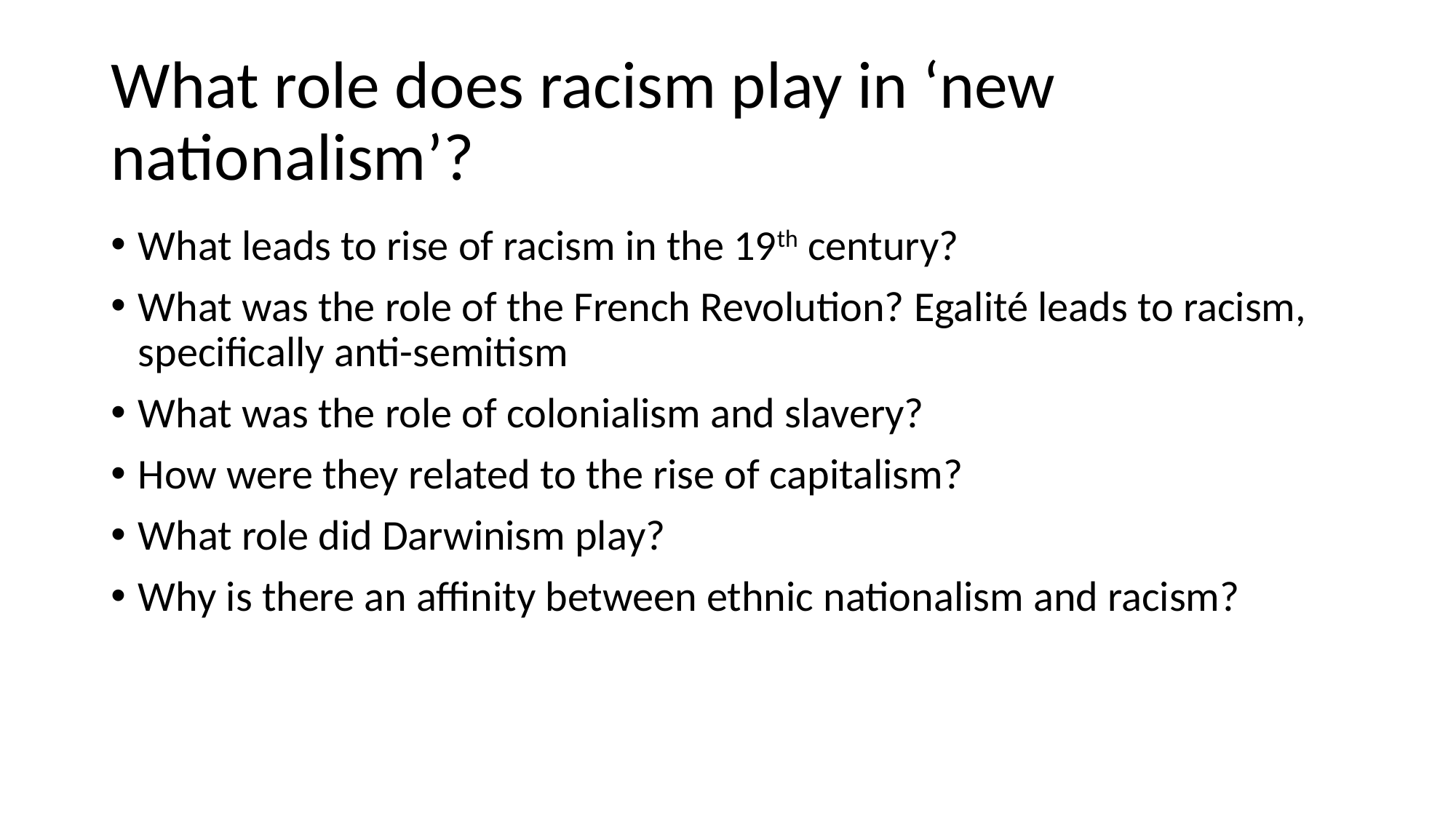

# What role does racism play in ‘new nationalism’?
What leads to rise of racism in the 19th century?
What was the role of the French Revolution? Egalité leads to racism, specifically anti-semitism
What was the role of colonialism and slavery?
How were they related to the rise of capitalism?
What role did Darwinism play?
Why is there an affinity between ethnic nationalism and racism?